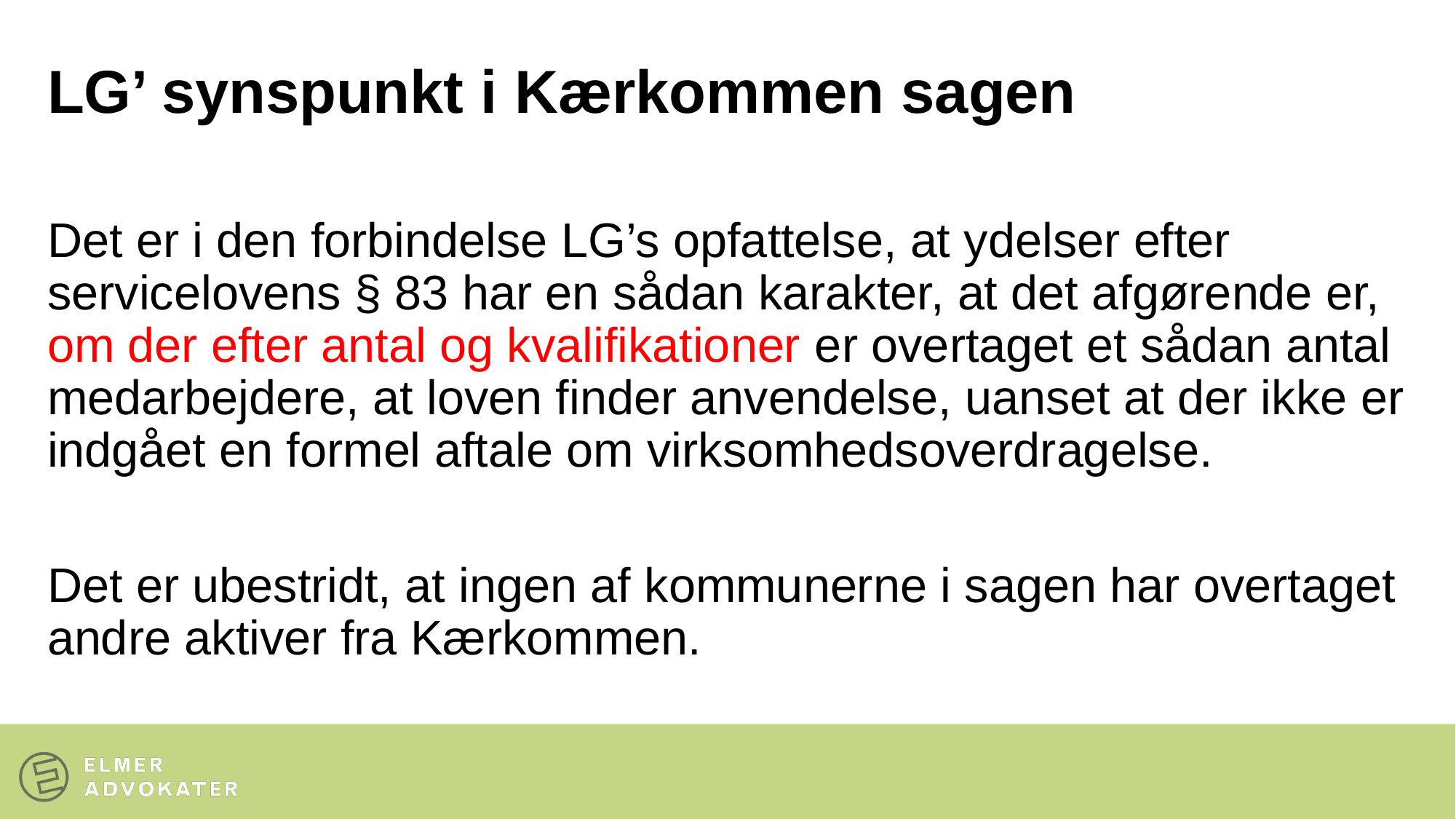

# LG’ synspunkt i Kærkommen sagen
Det er i den forbindelse LG’s opfattelse, at ydelser efter servicelovens § 83 har en sådan karakter, at det afgørende er, om der efter antal og kvalifikationer er overtaget et sådan antal medarbejdere, at loven finder anvendelse, uanset at der ikke er indgået en formel aftale om virksomhedsoverdragelse.

Det er ubestridt, at ingen af kommunerne i sagen har overtaget andre aktiver fra Kærkommen.